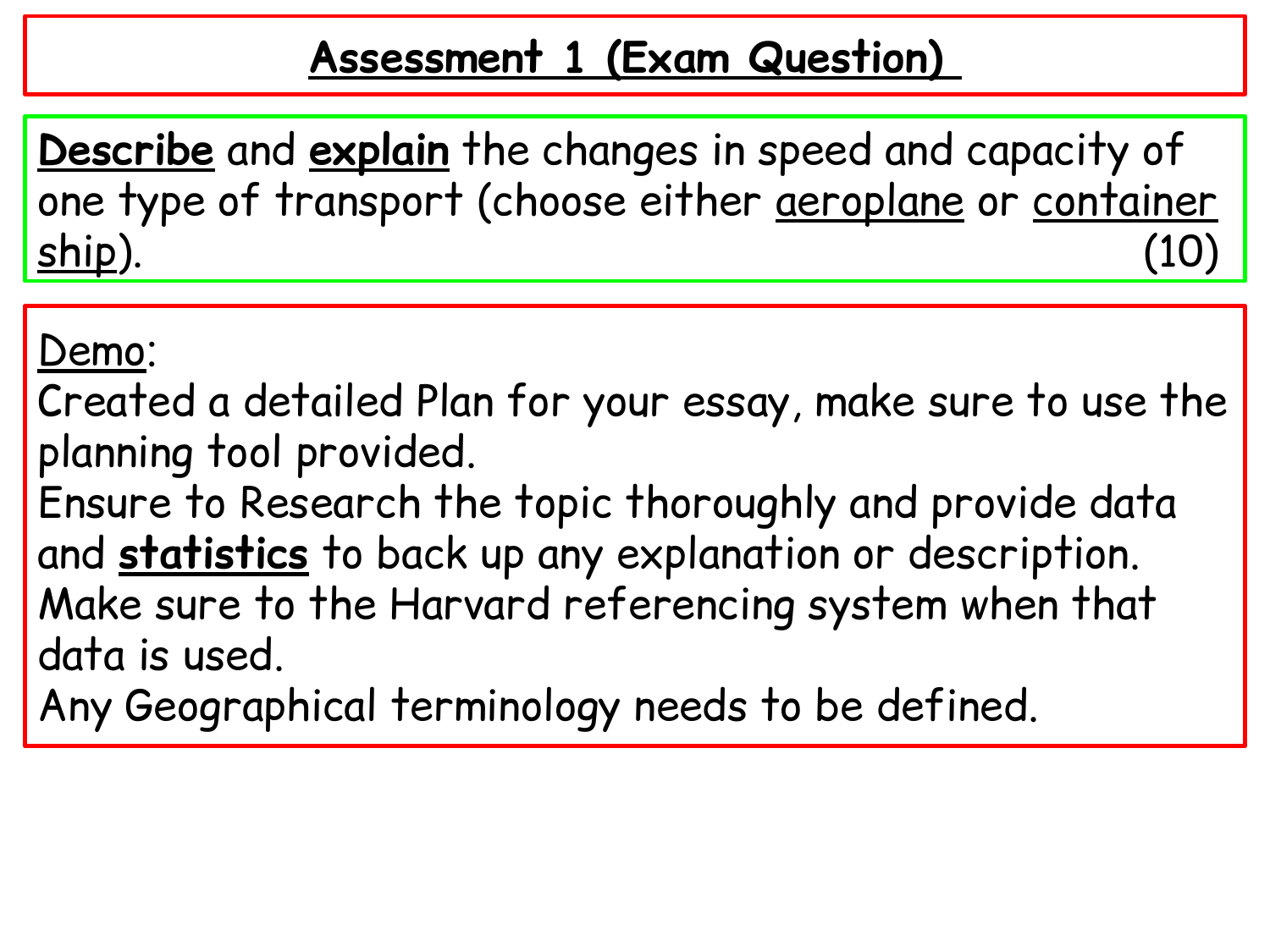

# Assessment 1 (Exam Question)
Describe and explain the changes in speed and capacity of one type of transport (choose either aeroplane or container ship).                                                                               (10)
Demo:
Created a detailed Plan for your essay, make sure to use the planning tool provided.
Ensure to Research the topic thoroughly and provide data and statistics to back up any explanation or description.
Make sure to the Harvard referencing system when that data is used.
Any Geographical terminology needs to be defined.